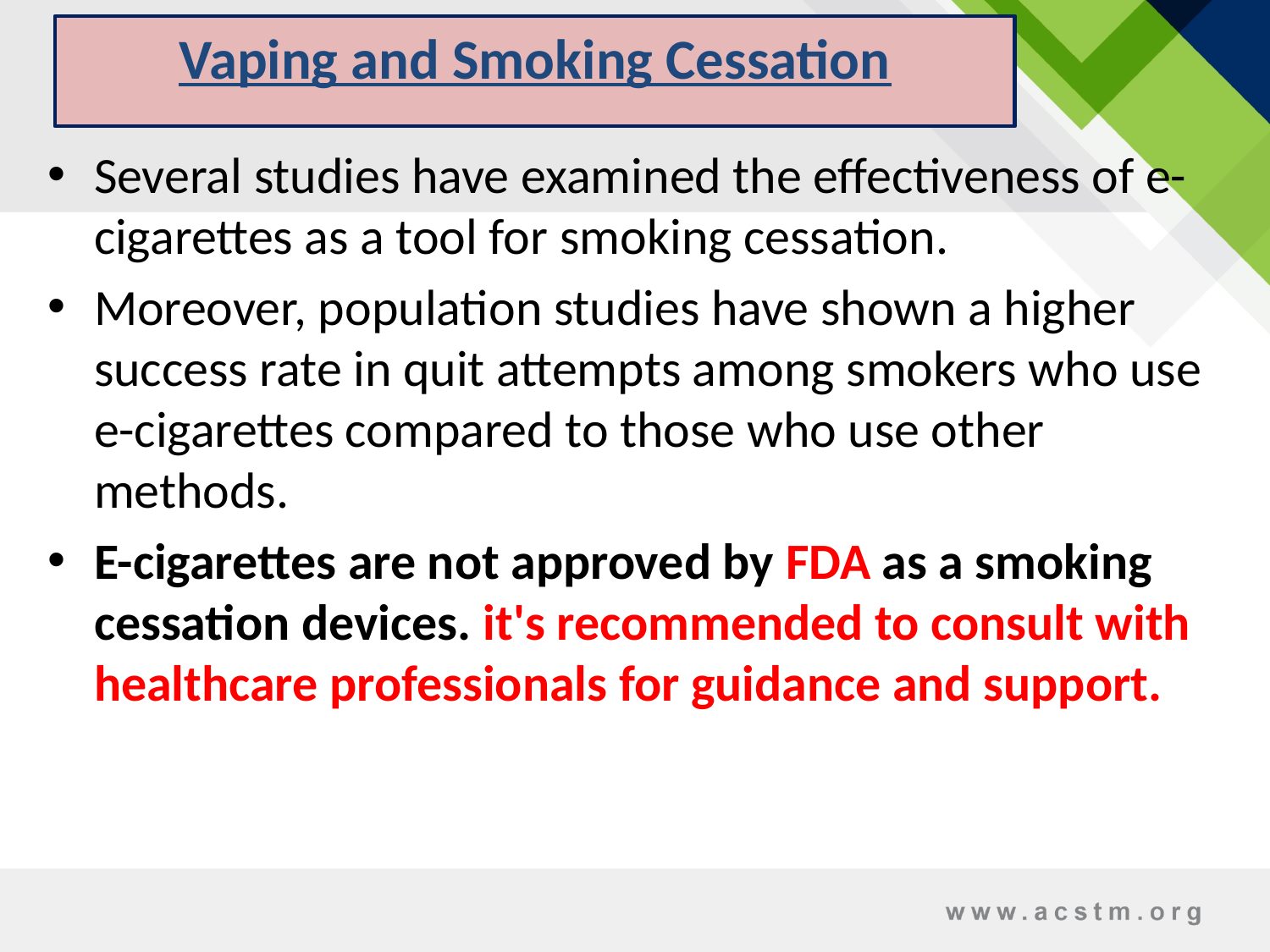

Vaping and Smoking Cessation
Several studies have examined the effectiveness of e-cigarettes as a tool for smoking cessation.
Moreover, population studies have shown a higher success rate in quit attempts among smokers who use e-cigarettes compared to those who use other methods.
E-cigarettes are not approved by FDA as a smoking cessation devices. it's recommended to consult with healthcare professionals for guidance and support.